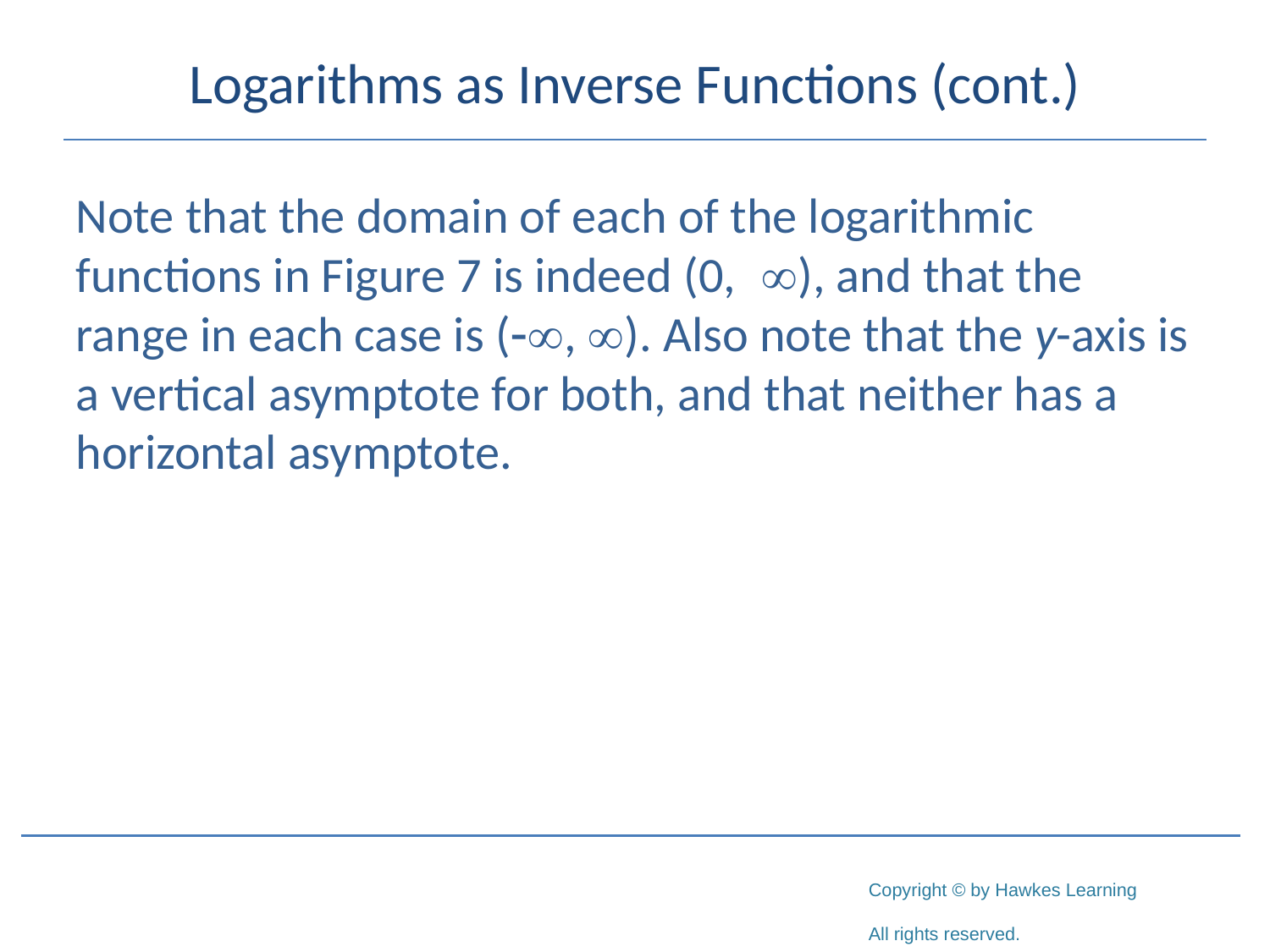

# Logarithms as Inverse Functions (cont.)
Note that the domain of each of the logarithmic functions in Figure 7 is indeed (0, ∞), and that the range in each case is (−∞, ∞). Also note that the y-axis is a vertical asymptote for both, and that neither has a horizontal asymptote.